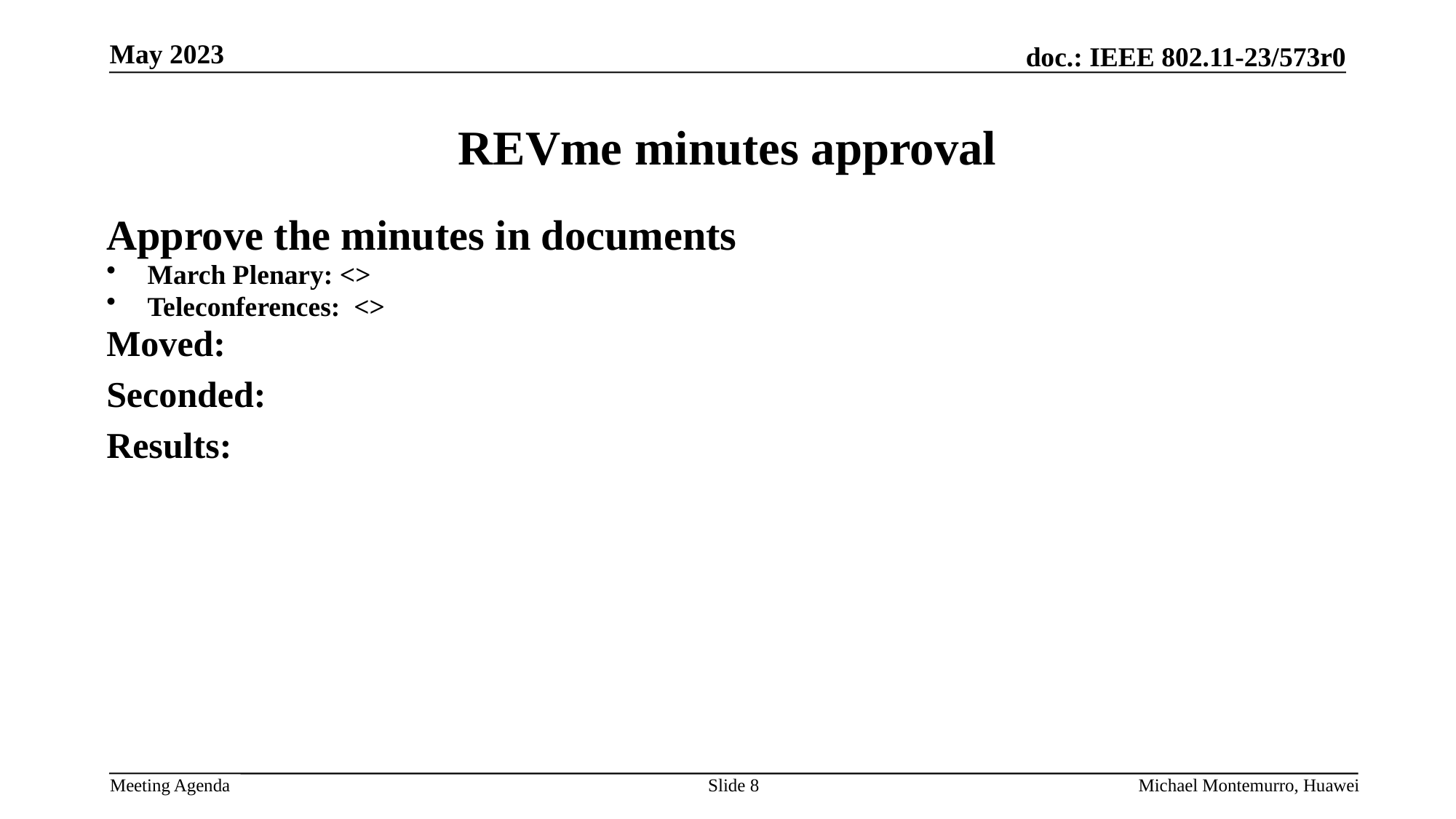

# REVme minutes approval
Approve the minutes in documents
March Plenary: <>
Teleconferences:  <>
Moved:
Seconded:
Results:

Slide 8
Michael Montemurro, Huawei